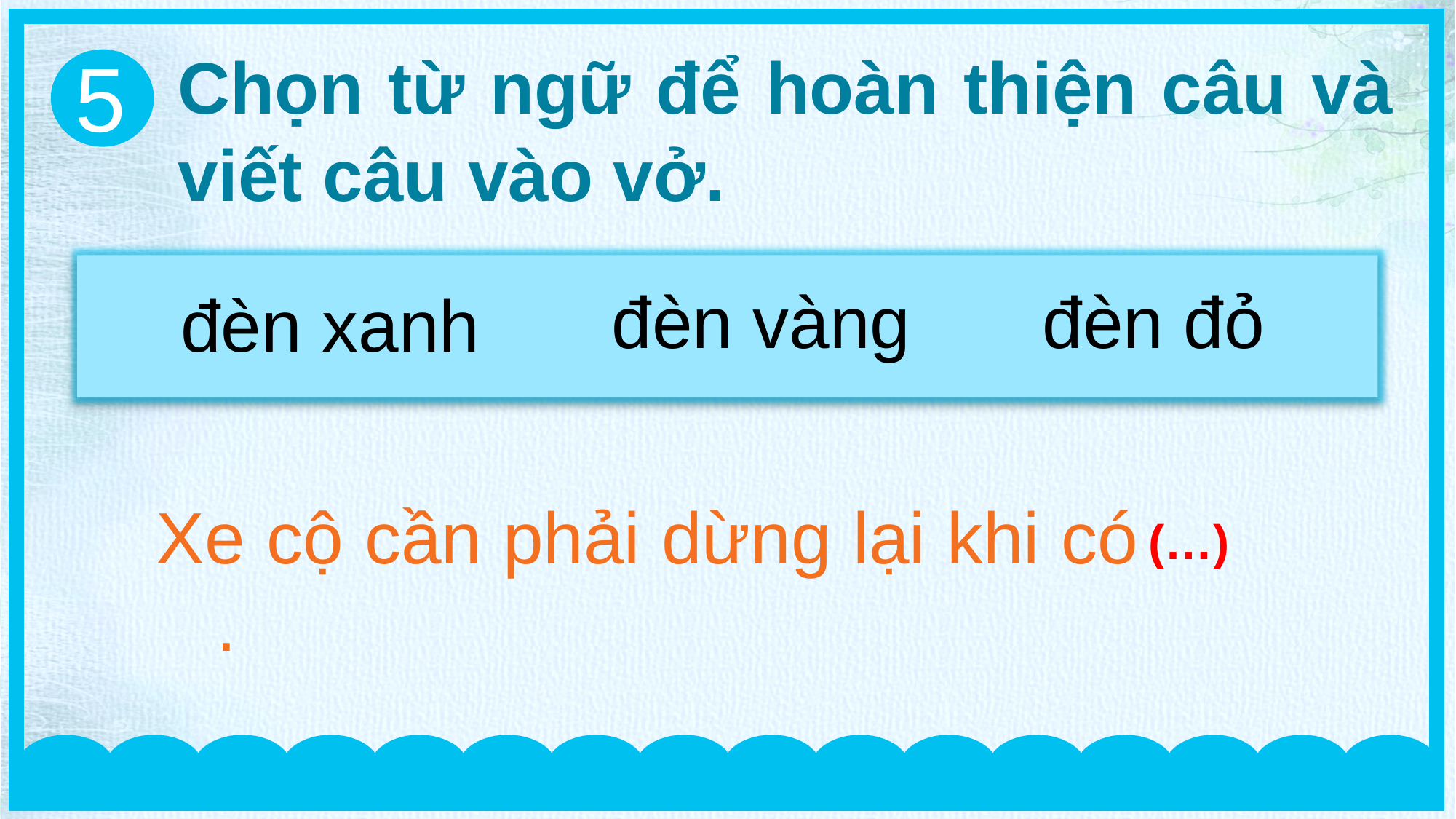

5

Chọn từ ngữ để hoàn thiện câu và viết câu vào vở.

đèn vàng
đèn đỏ
đèn xanh
Xe cộ cần phải dừng lại khi có              .
(…)